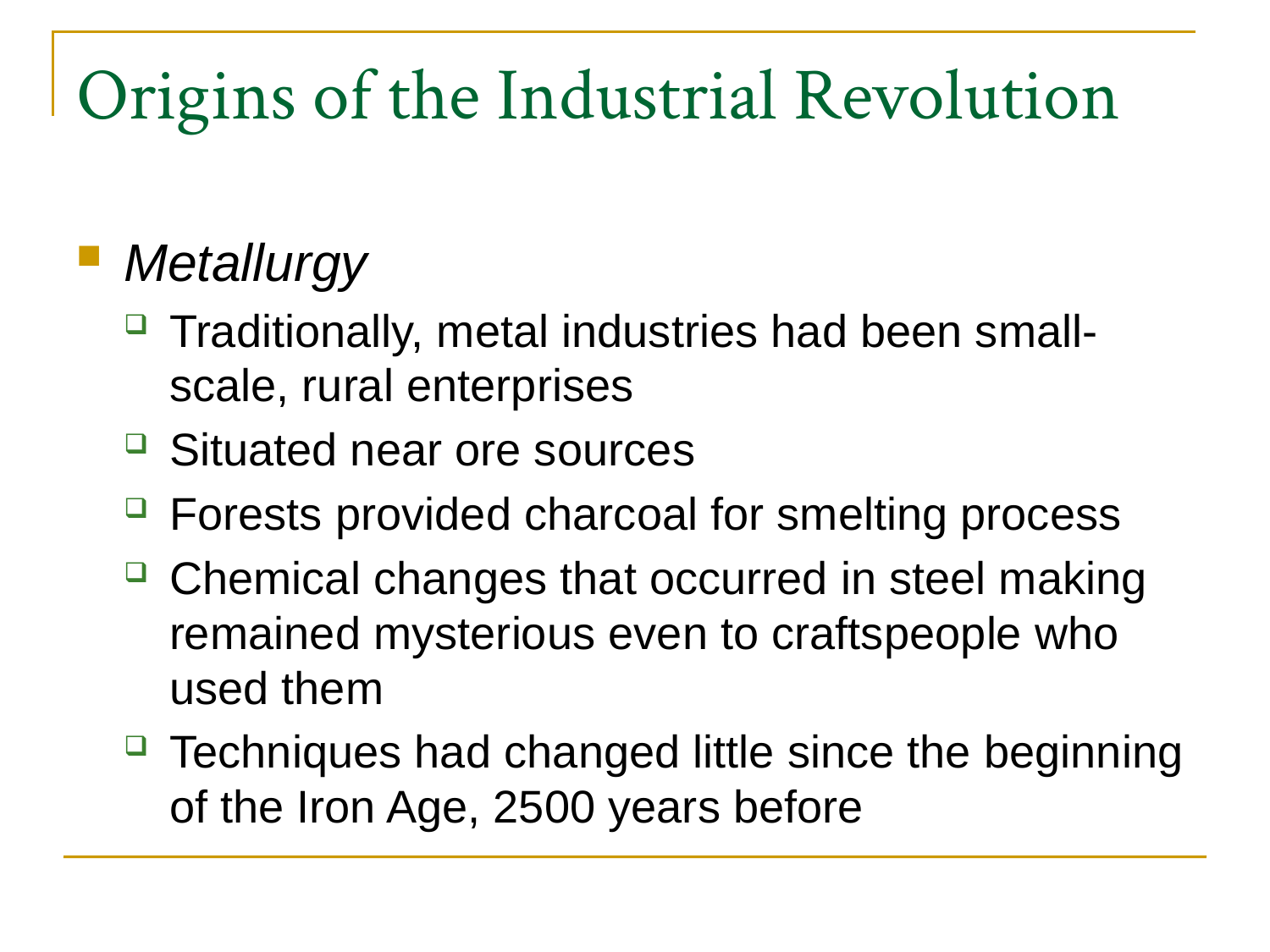

# Origins of the Industrial Revolution
Metallurgy
Traditionally, metal industries had been small-scale, rural enterprises
Situated near ore sources
Forests provided charcoal for smelting process
Chemical changes that occurred in steel making remained mysterious even to craftspeople who used them
Techniques had changed little since the beginning of the Iron Age, 2500 years before